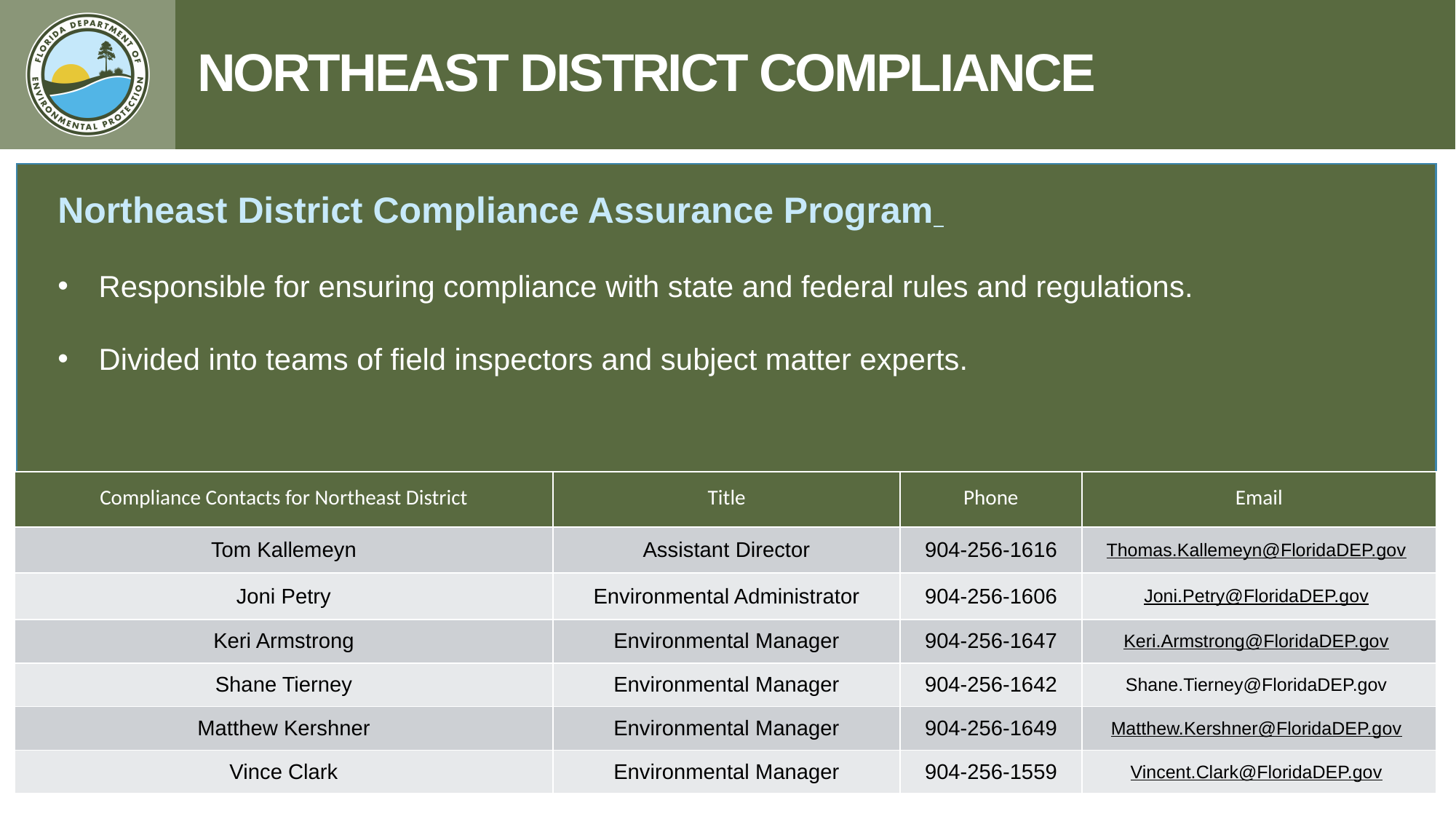

NORTHEAST DISTRICT COMPLIANCE
Northeast District Compliance Assurance Program
Responsible for ensuring compliance with state and federal rules and regulations.
Divided into teams of field inspectors and subject matter experts.
| Compliance Contacts for Northeast District | Title | Phone | Email |
| --- | --- | --- | --- |
| Tom Kallemeyn | Assistant Director | 904-256-1616 | Thomas.Kallemeyn@FloridaDEP.gov |
| Joni Petry | Environmental Administrator | 904-256-1606 | Joni.Petry@FloridaDEP.gov |
| Keri Armstrong | Environmental Manager | 904-256-1647 | Keri.Armstrong@FloridaDEP.gov |
| Shane Tierney | Environmental Manager | 904-256-1642 | Shane.Tierney@FloridaDEP.gov |
| Matthew Kershner | Environmental Manager | 904-256-1649 | Matthew.Kershner@FloridaDEP.gov |
| Vince Clark | Environmental Manager | 904-256-1559 | Vincent.Clark@FloridaDEP.gov |